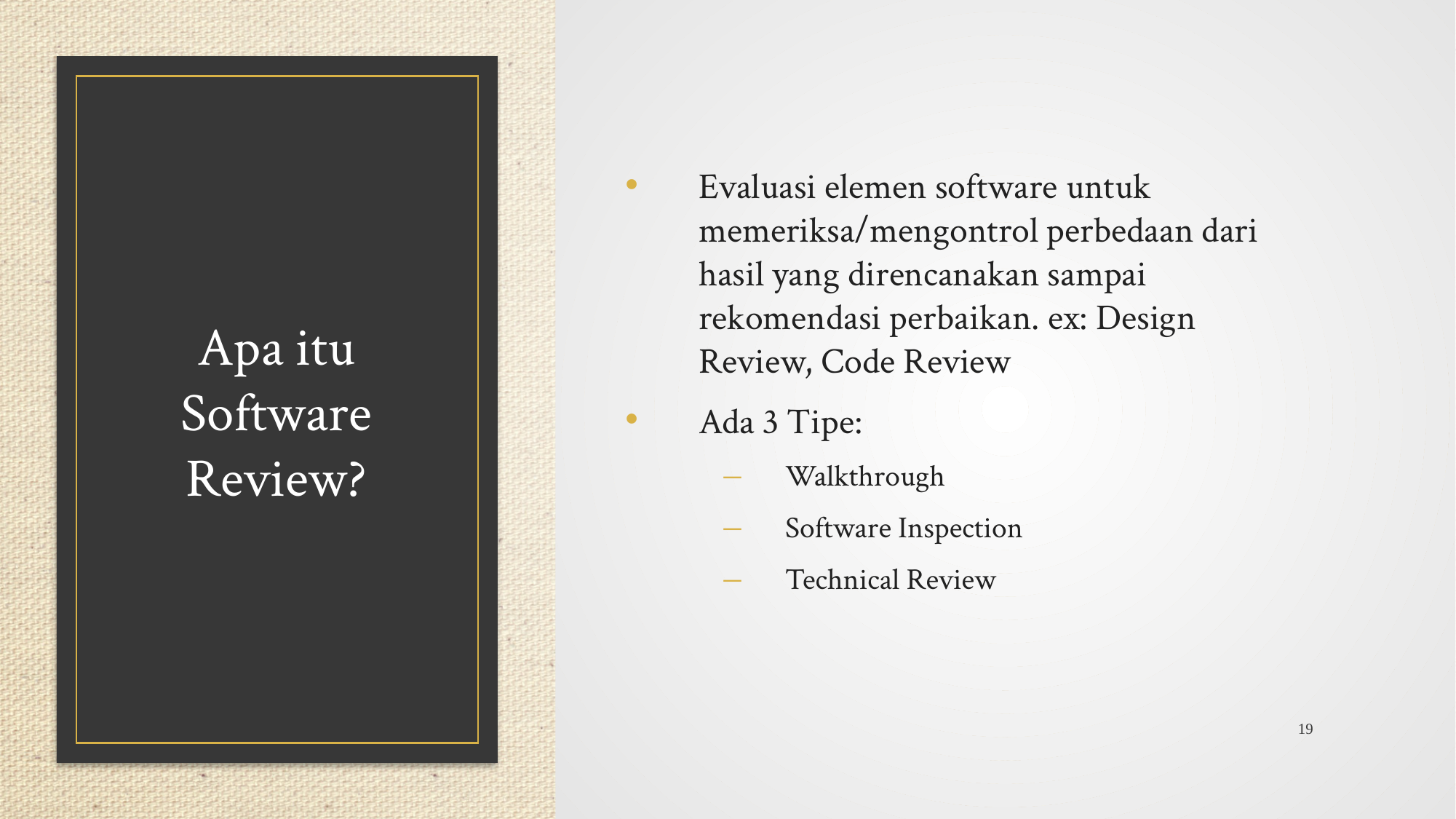

Evaluasi elemen software untuk memeriksa/mengontrol perbedaan dari hasil yang direncanakan sampai rekomendasi perbaikan. ex: Design Review, Code Review
Ada 3 Tipe:
Walkthrough
Software Inspection
Technical Review

# Apa itu Software Review?
19